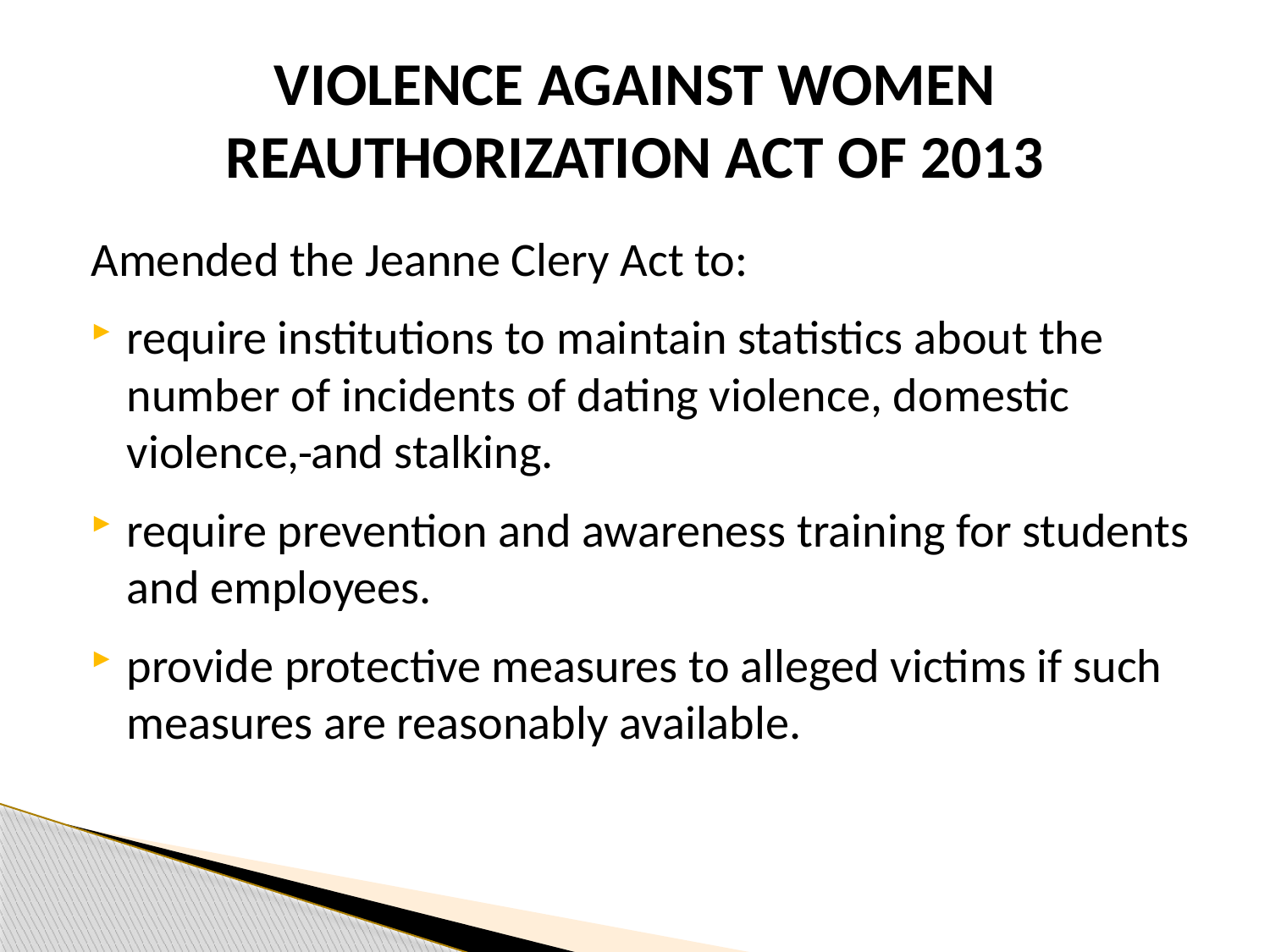

# VIOLENCE AGAINST WOMEN REAUTHORIZATION ACT OF 2013
Amended the Jeanne Clery Act to:
require institutions to maintain statistics about the number of incidents of dating violence, domestic violence, and stalking.
require prevention and awareness training for students and employees.
provide protective measures to alleged victims if such measures are reasonably available.